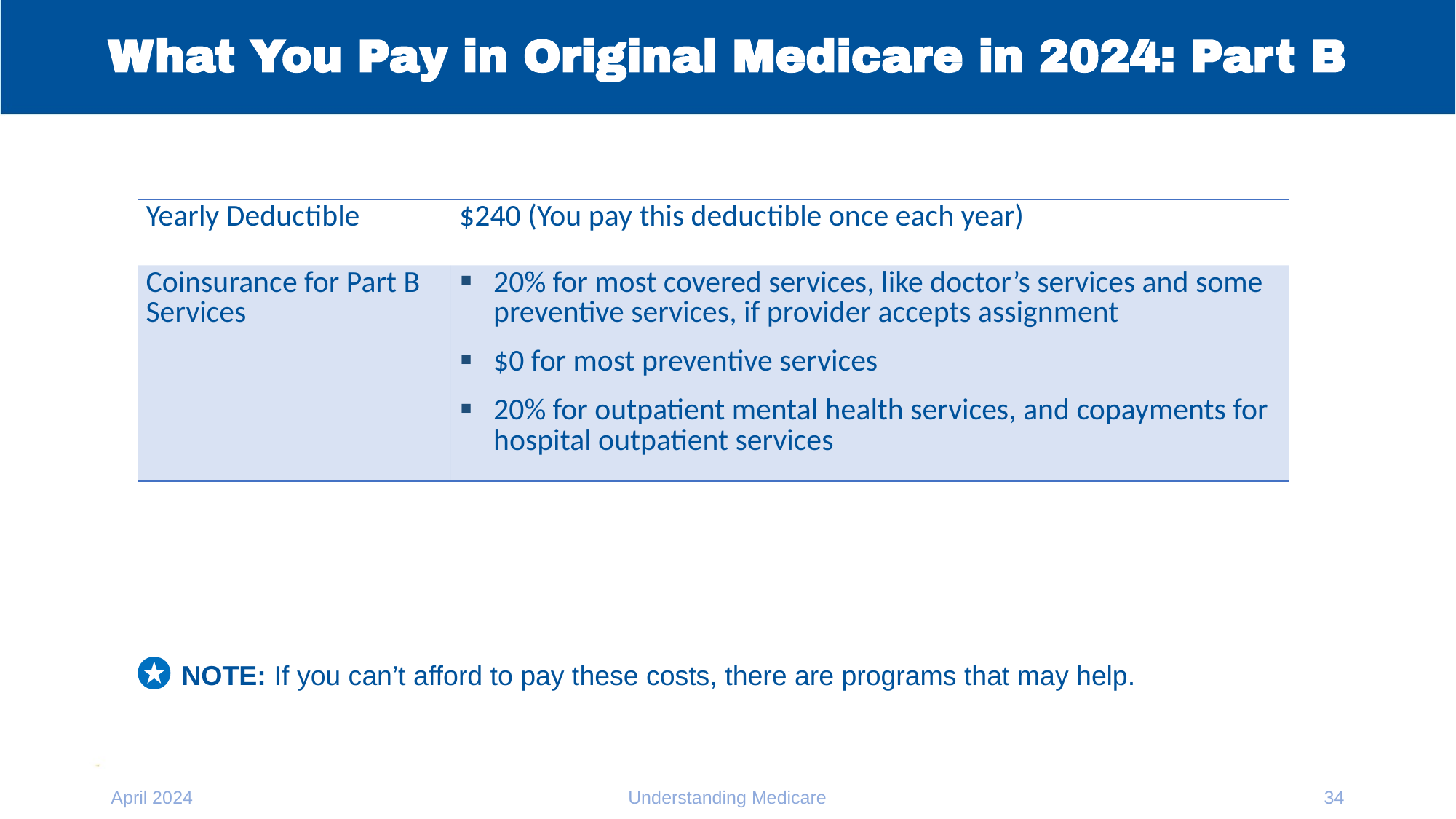

# What You Pay in Original Medicare in 2024: Part B
| Yearly Deductible | $240 (You pay this deductible once each year) |
| --- | --- |
| Coinsurance for Part B Services | 20% for most covered services, like doctor’s services and some preventive services, if provider accepts assignment $0 for most preventive services 20% for outpatient mental health services, and copayments for hospital outpatient services |

NOTE: If you can’t afford to pay these costs, there are programs that may help.
April 2024
Understanding Medicare
34